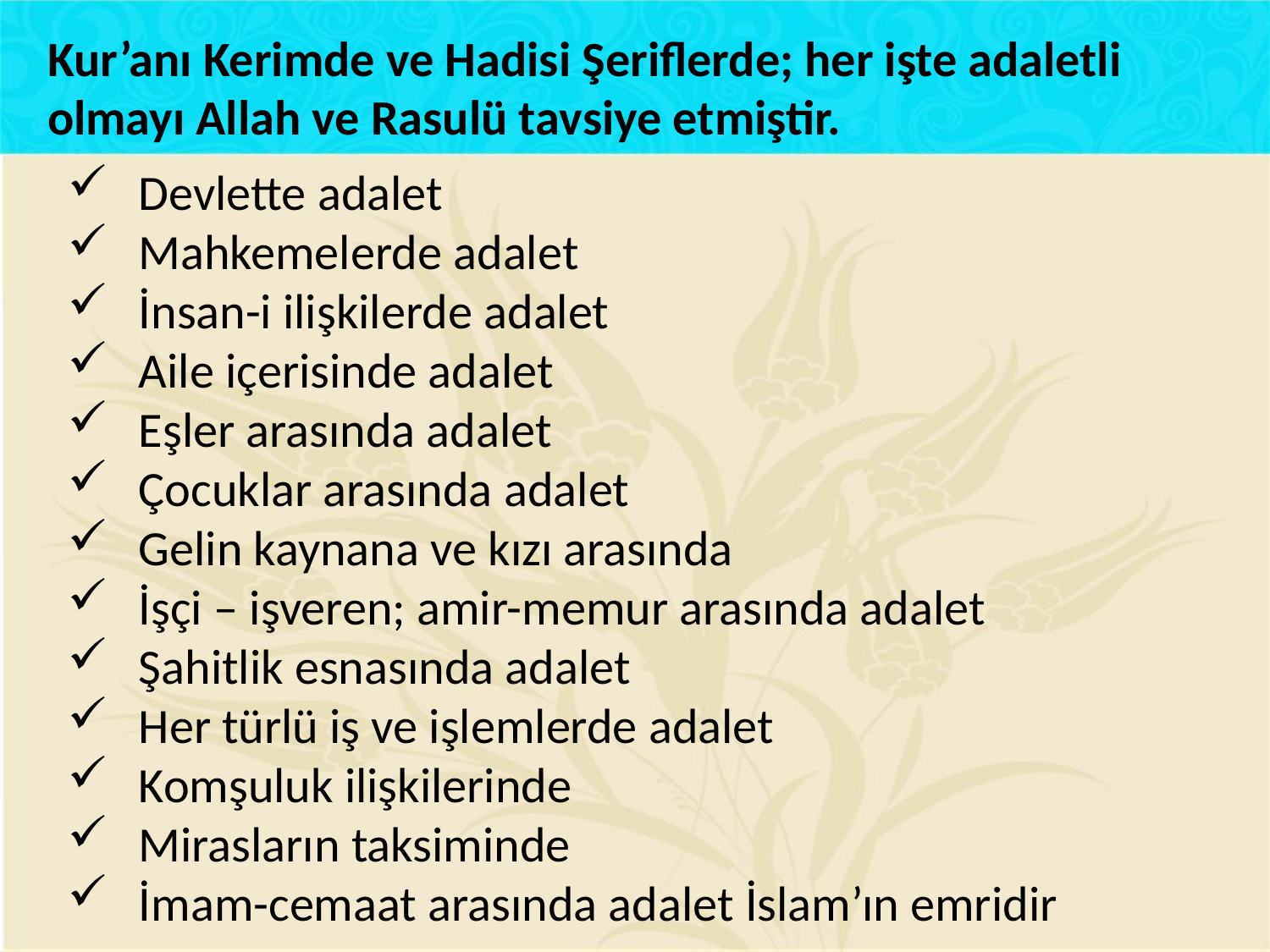

Kur’anı Kerimde ve Hadisi Şeriflerde; her işte adaletli olmayı Allah ve Rasulü tavsiye etmiştir.
Devlette adalet
Mahkemelerde adalet
İnsan-i ilişkilerde adalet
Aile içerisinde adalet
Eşler arasında adalet
Çocuklar arasında adalet
Gelin kaynana ve kızı arasında
İşçi – işveren; amir-memur arasında adalet
Şahitlik esnasında adalet
Her türlü iş ve işlemlerde adalet
Komşuluk ilişkilerinde
Mirasların taksiminde
İmam-cemaat arasında adalet İslam’ın emridir